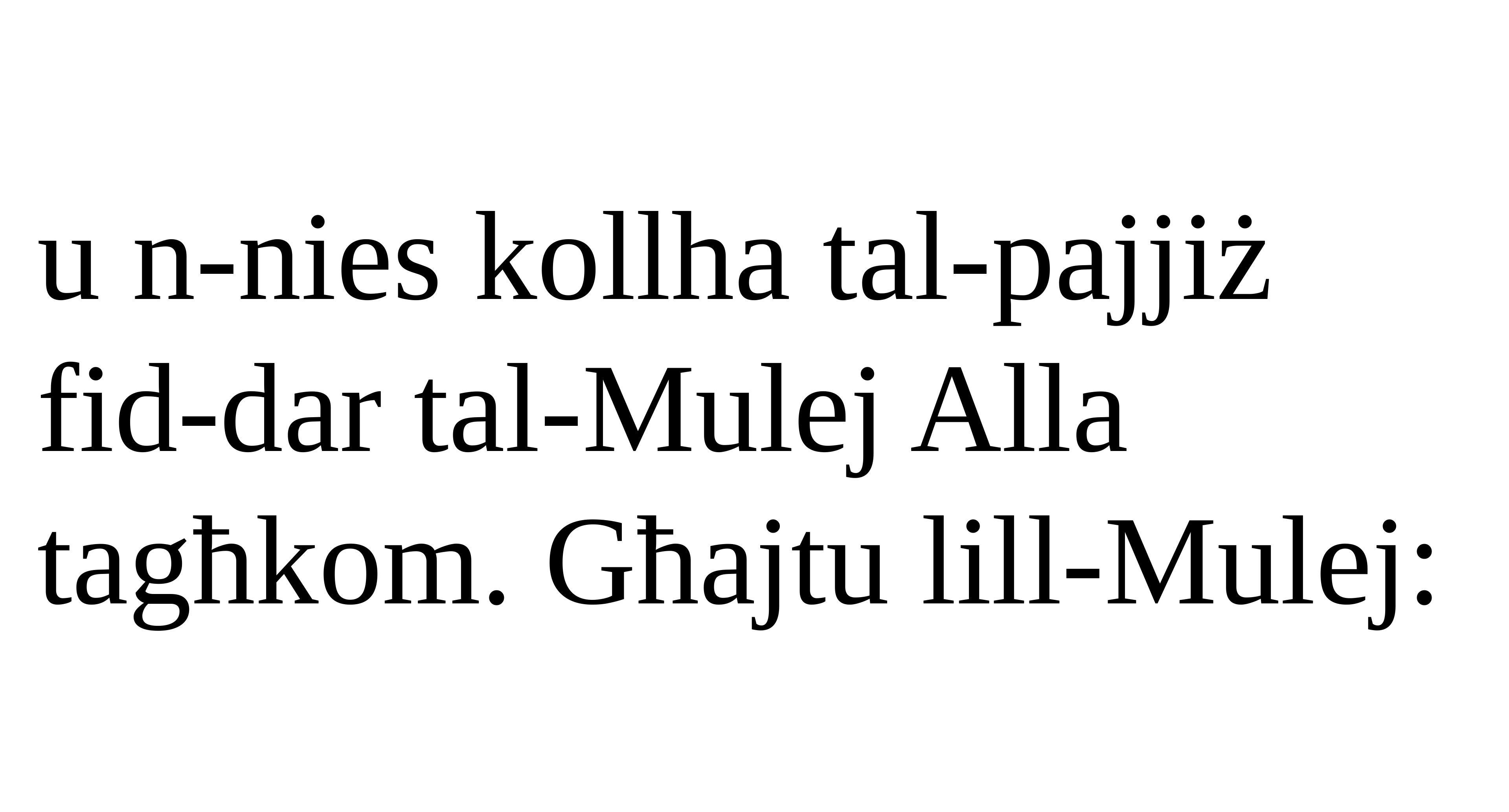

u n-nies kollha tal-pajjiż
fid-dar tal-Mulej Alla tagħkom. Għajtu lill-Mulej: